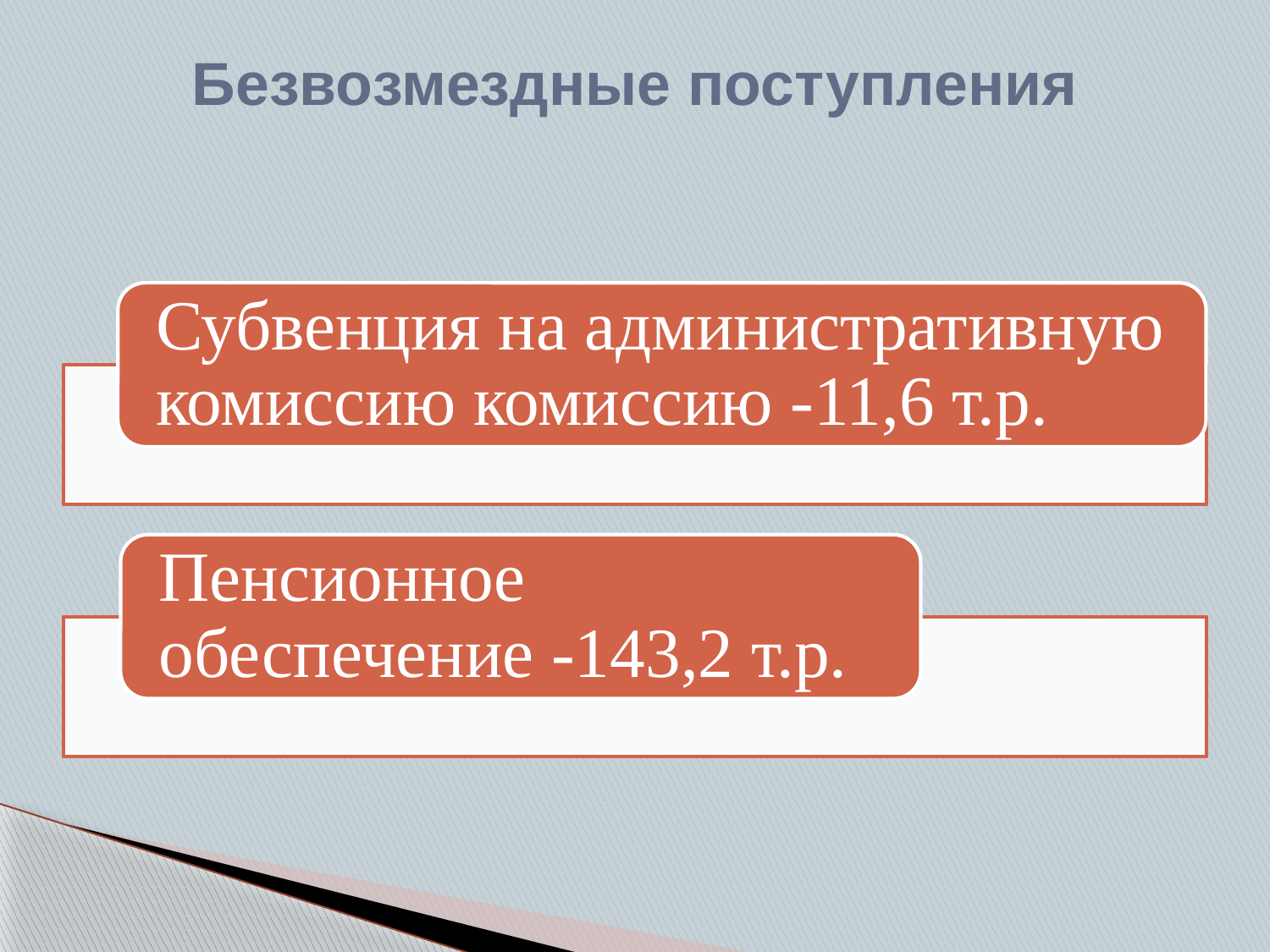

# Безвозмездные поступления
Субвенция на административную комиссию комиссию -11,6 т.р.
Пенсионное обеспечение -143,2 т.р.